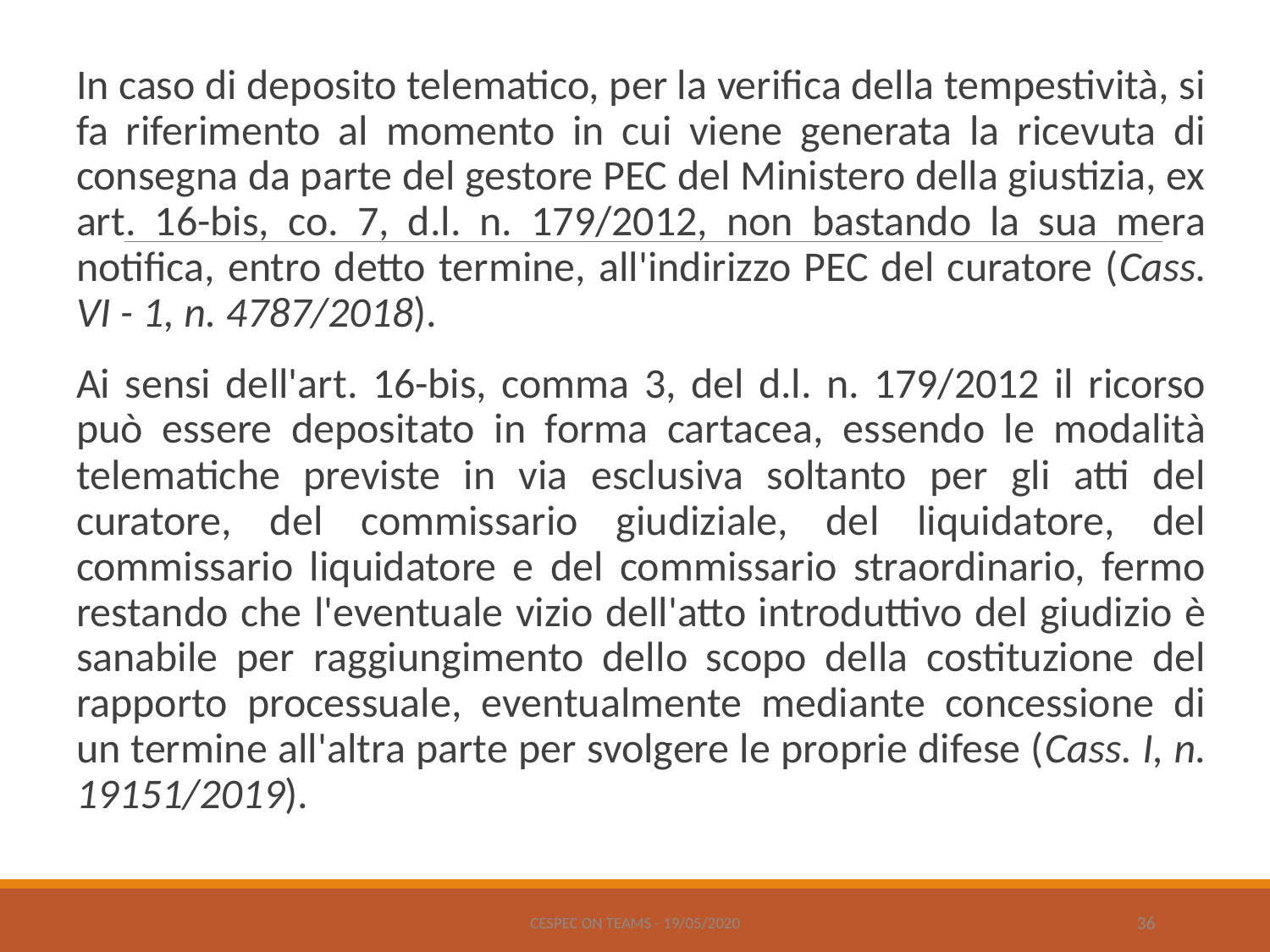

In caso di deposito telematico, per la verifica della tempestività, si fa riferimento al momento in cui viene generata la ricevuta di consegna da parte del gestore PEC del Ministero della giustizia, ex art. 16-bis, co. 7, d.l. n. 179/2012, non bastando la sua mera notifica, entro detto termine, all'indirizzo PEC del curatore (Cass. VI - 1, n. 4787/2018).
Ai sensi dell'art. 16-bis, comma 3, del d.l. n. 179/2012 il ricorso può essere depositato in forma cartacea, essendo le modalità telematiche previste in via esclusiva soltanto per gli atti del curatore, del commissario giudiziale, del liquidatore, del commissario liquidatore e del commissario straordinario, fermo restando che l'eventuale vizio dell'atto introduttivo del giudizio è sanabile per raggiungimento dello scopo della costituzione del rapporto processuale, eventualmente mediante concessione di un termine all'altra parte per svolgere le proprie difese (Cass. I, n. 19151/2019).
CESPEC ON TEAMS - 19/05/2020
36